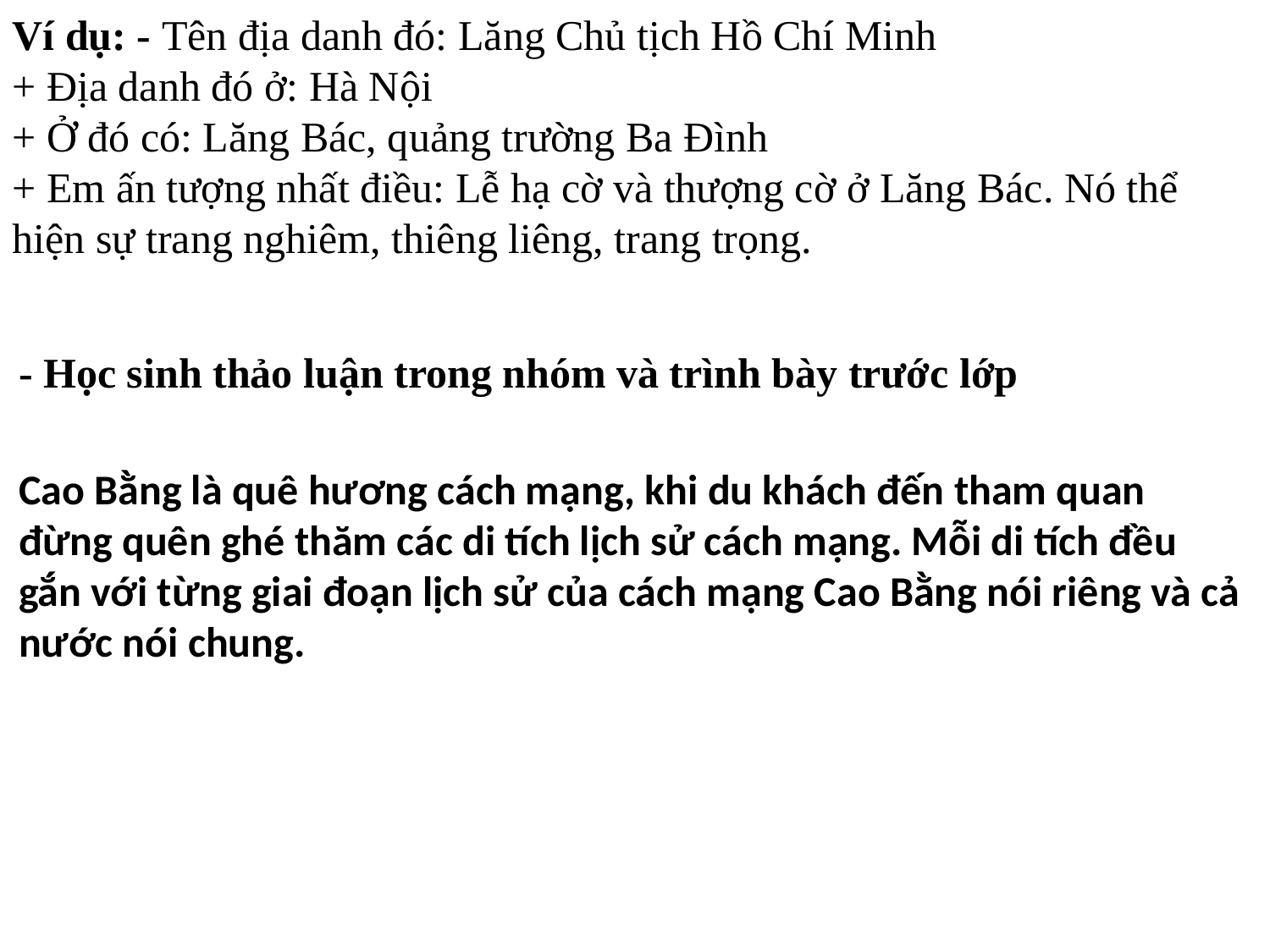

Ví dụ: - Tên địa danh đó: Lăng Chủ tịch Hồ Chí Minh
+ Địa danh đó ở: Hà Nội
+ Ở đó có: Lăng Bác, quảng trường Ba Đình
+ Em ấn tượng nhất điều: Lễ hạ cờ và thượng cờ ở Lăng Bác. Nó thể hiện sự trang nghiêm, thiêng liêng, trang trọng.
- Học sinh thảo luận trong nhóm và trình bày trước lớp
Cao Bằng là quê hương cách mạng, khi du khách đến tham quan đừng quên ghé thăm các di tích lịch sử cách mạng. Mỗi di tích đều gắn với từng giai đoạn lịch sử của cách mạng Cao Bằng nói riêng và cả nước nói chung.